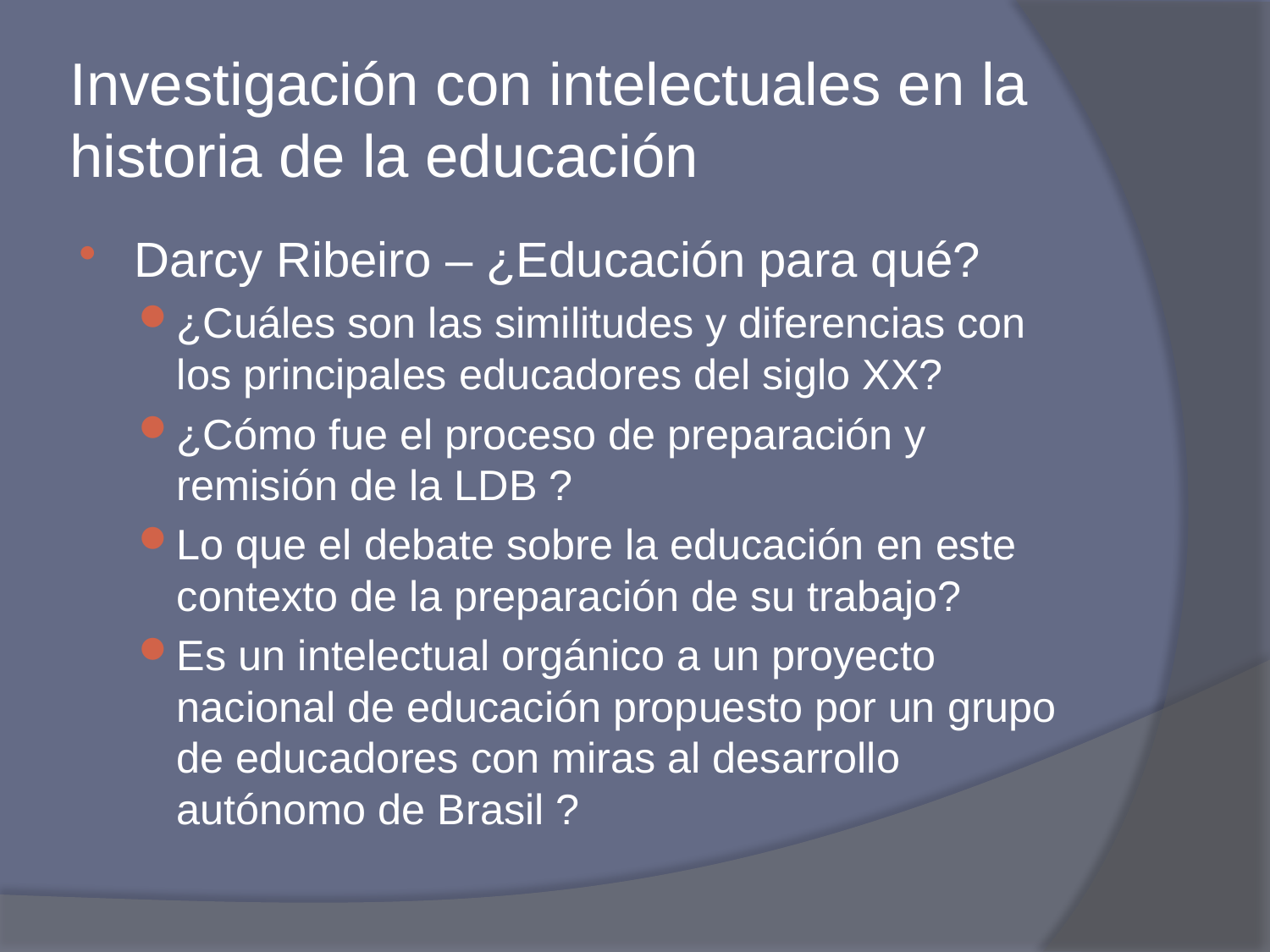

# Investigación con intelectuales en la historia de la educación
Darcy Ribeiro – ¿Educación para qué?
¿Cuáles son las similitudes y diferencias con los principales educadores del siglo XX?
¿Cómo fue el proceso de preparación y remisión de la LDB ?
Lo que el debate sobre la educación en este contexto de la preparación de su trabajo?
Es un intelectual orgánico a un proyecto nacional de educación propuesto por un grupo de educadores con miras al desarrollo autónomo de Brasil ?